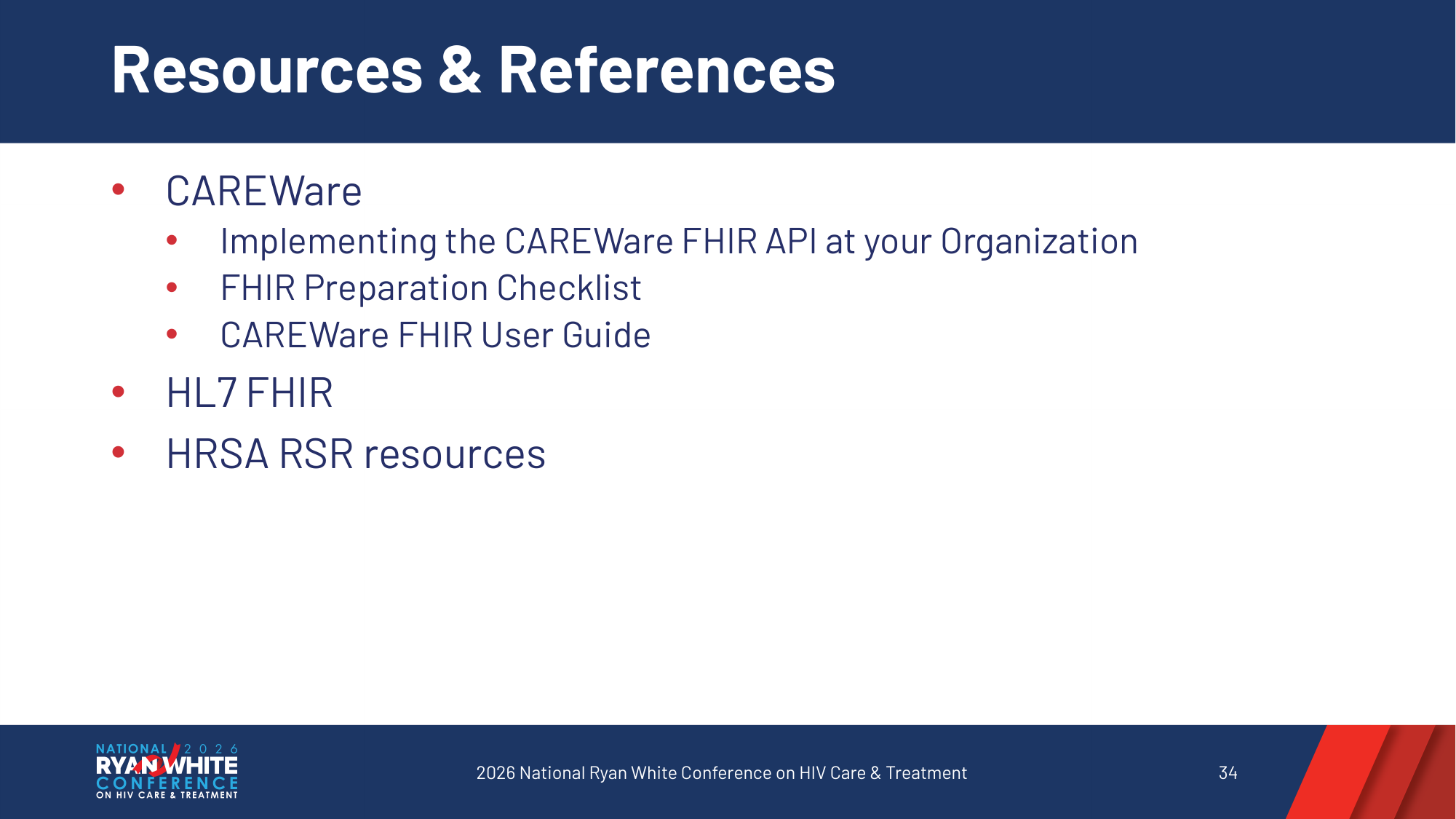

# Resources & References
CAREWare
Implementing the CAREWare FHIR API at your Organization
FHIR Preparation Checklist
CAREWare FHIR User Guide
HL7 FHIR
HRSA RSR resources